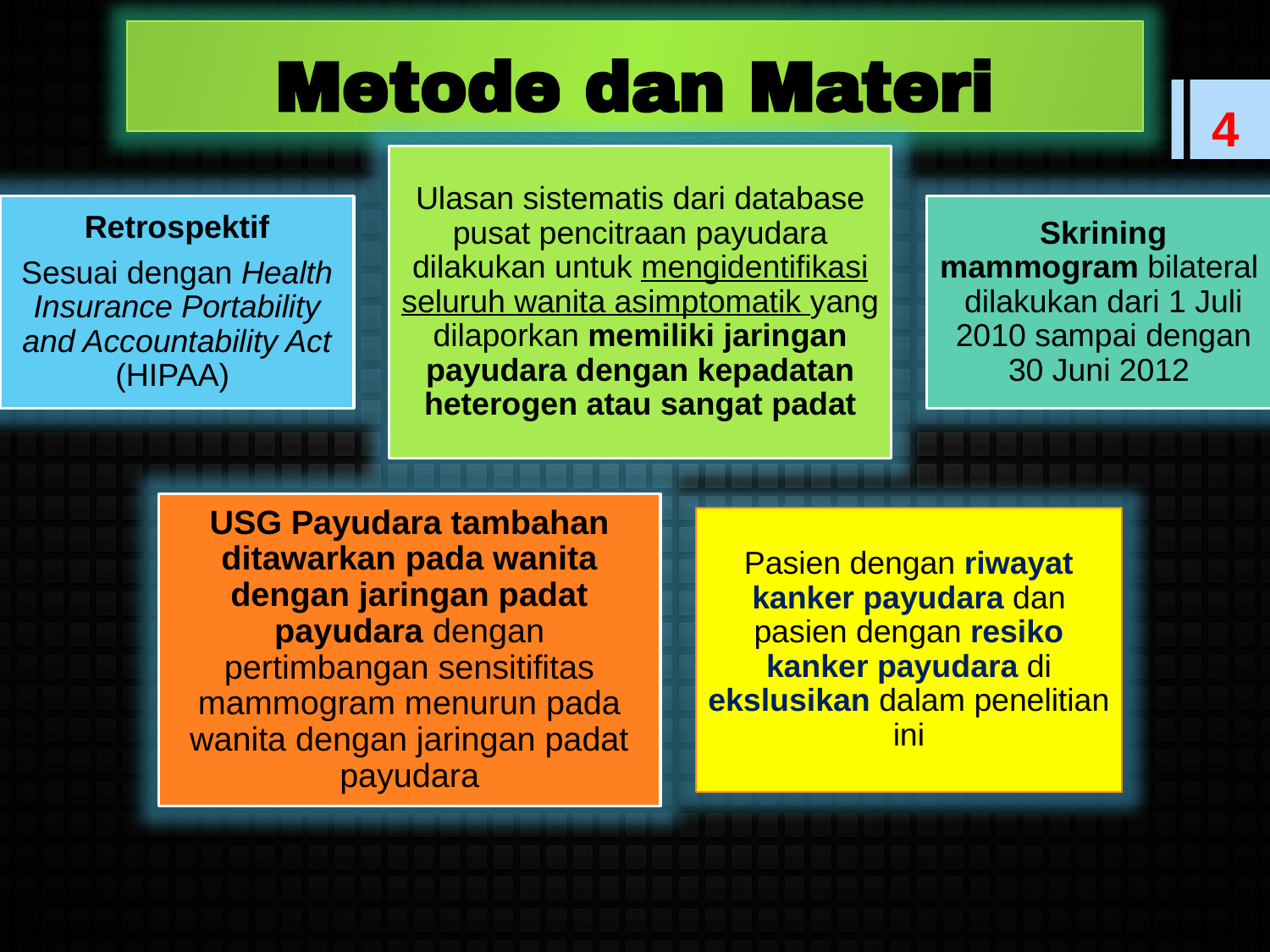

Metode dan Materi
Retrospektif
Sesuai dengan Health Insurance Portability and Accountability Act (HIPAA)
Ulasan sistematis dari database pusat pencitraan payudara dilakukan untuk mengidentifikasi seluruh wanita asimptomatik yang dilaporkan memiliki jaringan payudara dengan kepadatan heterogen atau sangat padat
Skrining mammogram bilateral  dilakukan dari 1 Juli 2010 sampai dengan 30 Juni 2012
USG Payudara tambahan ditawarkan pada wanita dengan jaringan padat payudara dengan pertimbangan sensitifitas mammogram menurun pada wanita dengan jaringan padat payudara
Pasien dengan riwayat kanker payudara dan pasien dengan resiko kanker payudara di ekslusikan dalam penelitian ini
4
#